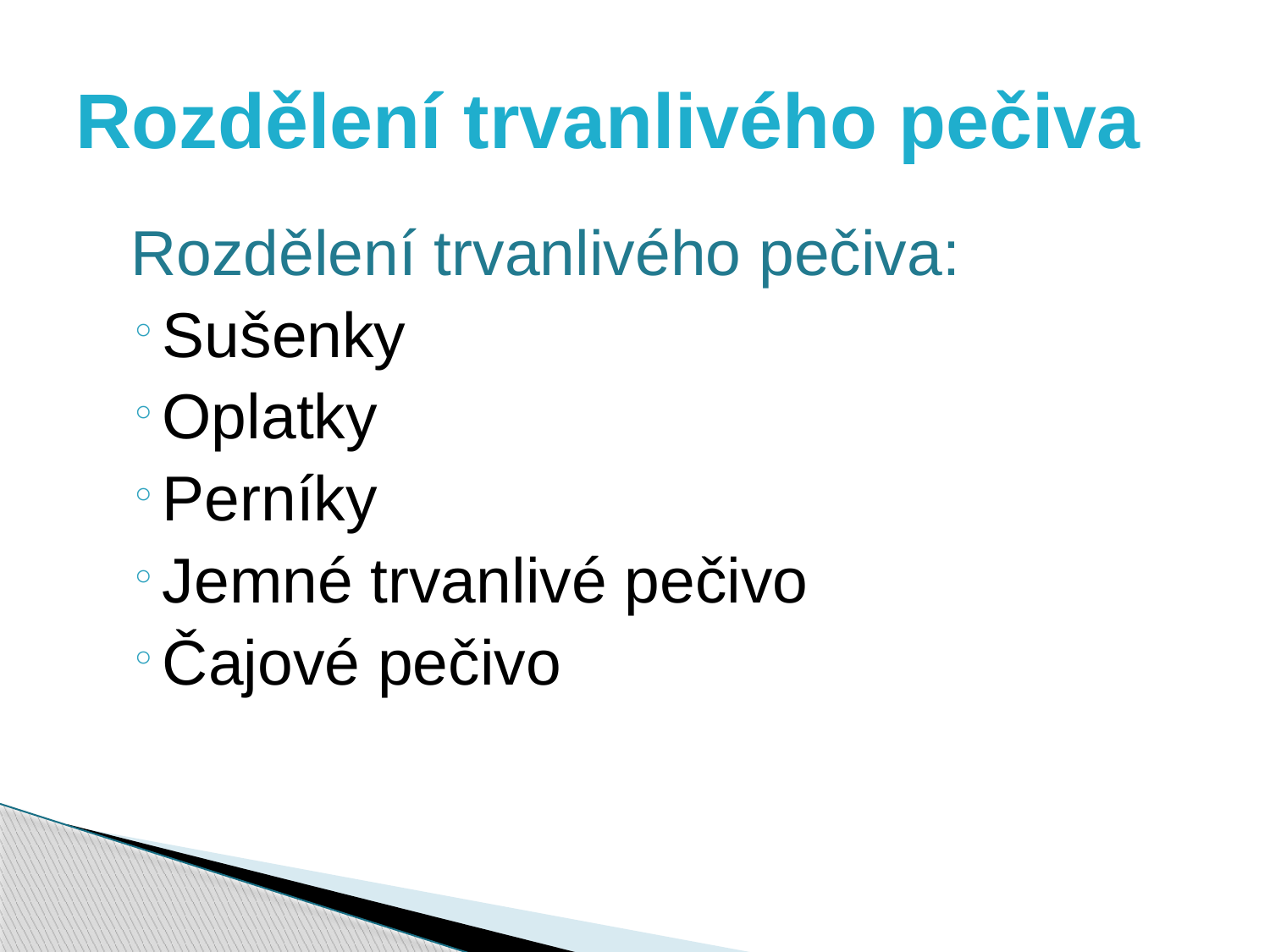

# Rozdělení trvanlivého pečiva
Rozdělení trvanlivého pečiva:
Sušenky
Oplatky
Perníky
Jemné trvanlivé pečivo
Čajové pečivo